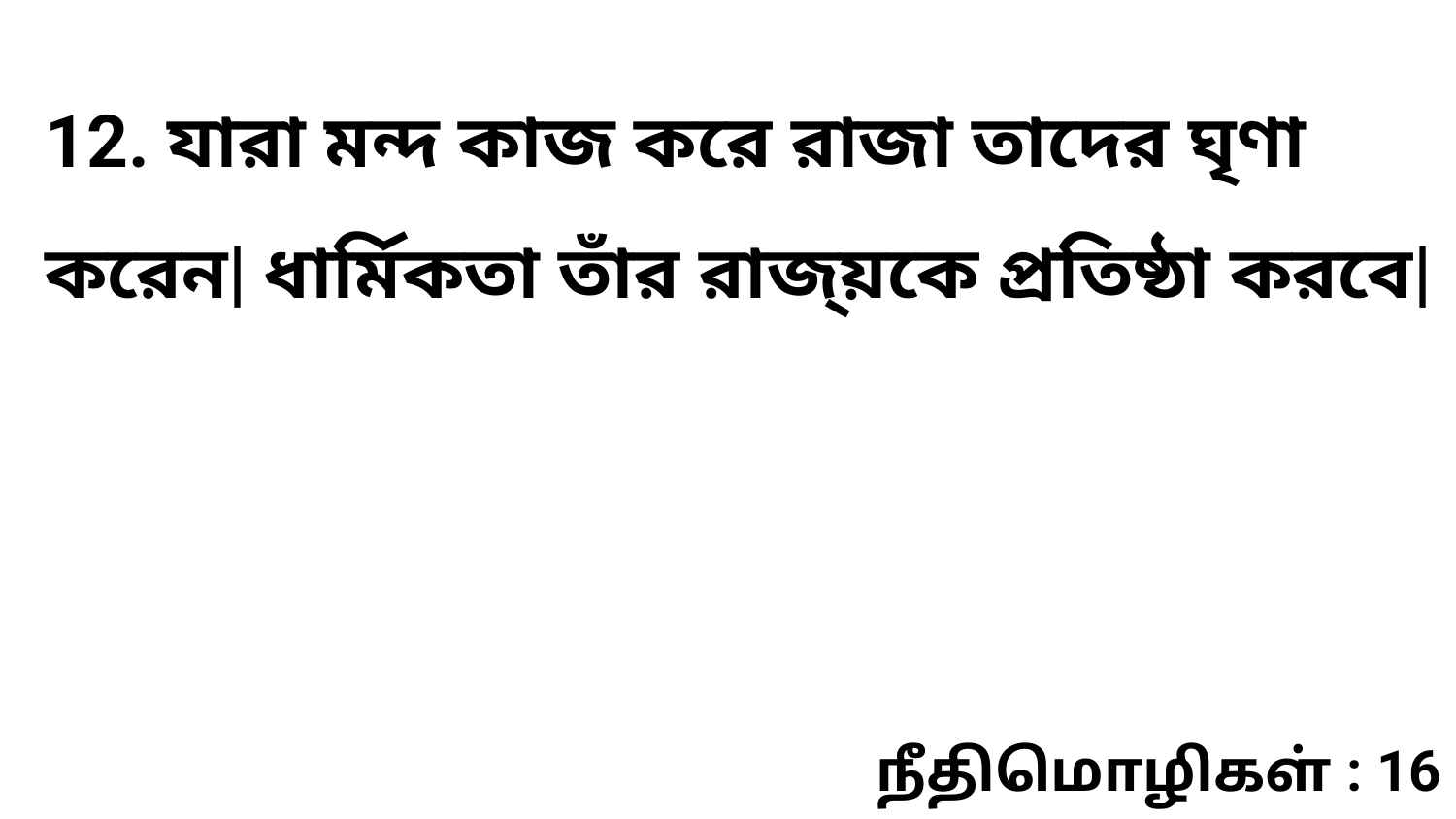

12. যারা মন্দ কাজ করে রাজা তাদের ঘৃণা করেন| ধার্মিকতা তাঁর রাজ্য়কে প্রতিষ্ঠা করবে|
நீதிமொழிகள் : 16